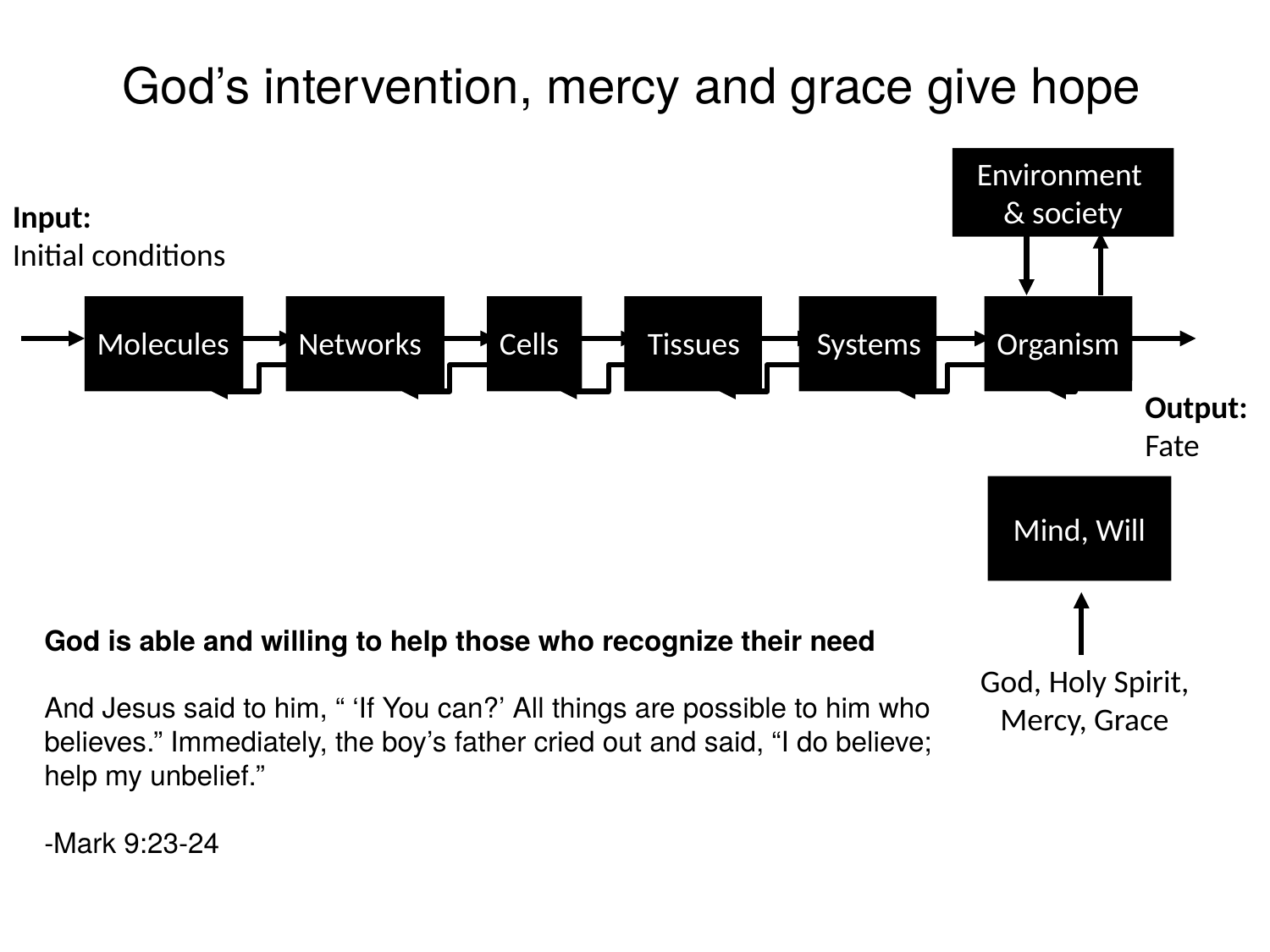

God’s intervention, mercy and grace give hope
Environment
& society
Input:
Initial conditions

Molecules
Networks
Cells
Tissues
Systems
Organism
Output:
Fate
Mind, Will
God is able and willing to help those who recognize their need

And Jesus said to him, “ ‘If You can?’ All things are possible to him who believes.” Immediately, the boy’s father cried out and said, “I do believe; help my unbelief.”

-Mark 9:23-24
God, Holy Spirit, Mercy, Grace